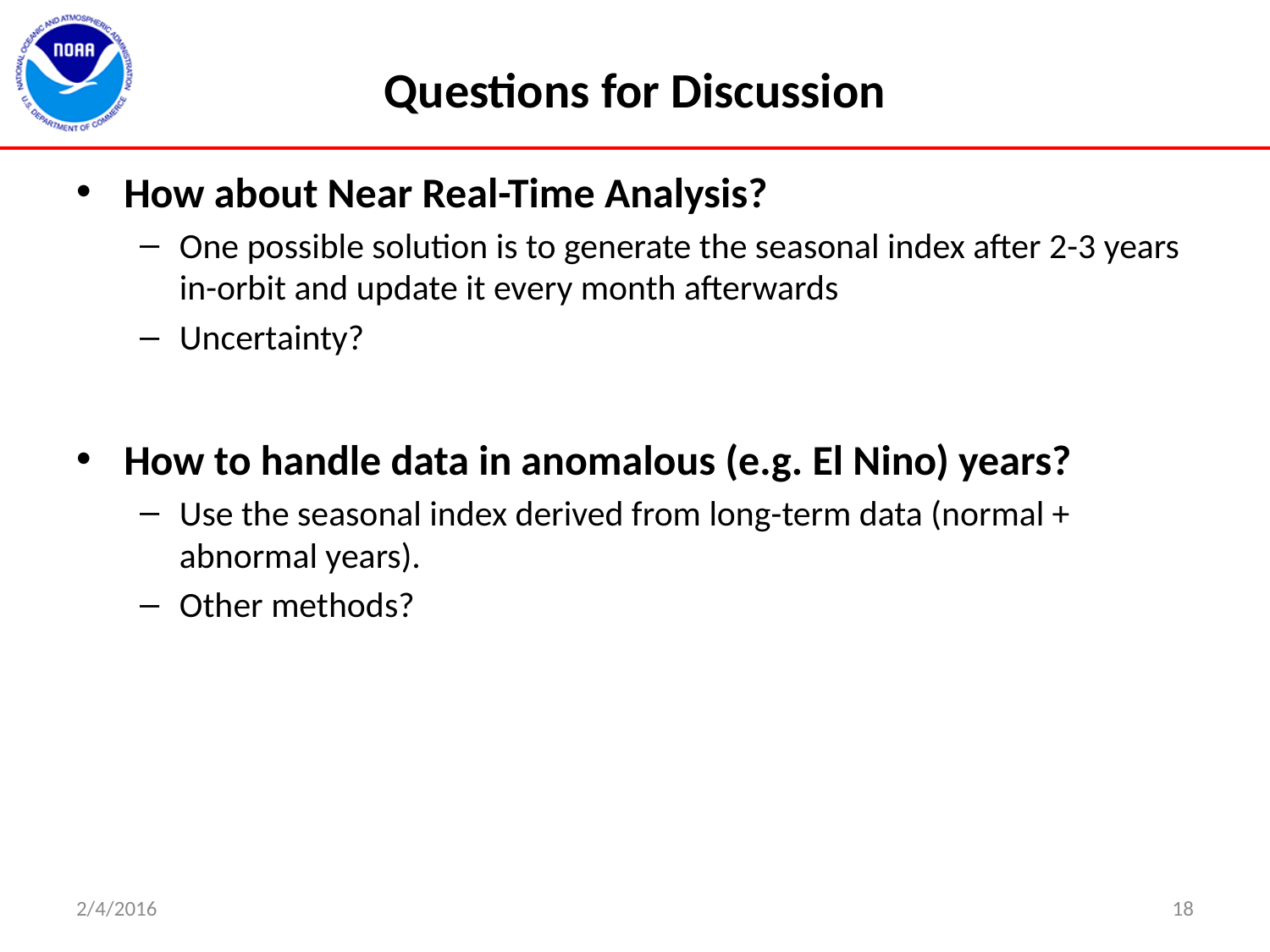

# Questions for Discussion
How about Near Real-Time Analysis?
One possible solution is to generate the seasonal index after 2-3 years in-orbit and update it every month afterwards
Uncertainty?

How to handle data in anomalous (e.g. El Nino) years?
Use the seasonal index derived from long-term data (normal + abnormal years).
Other methods?

2/4/2016
18